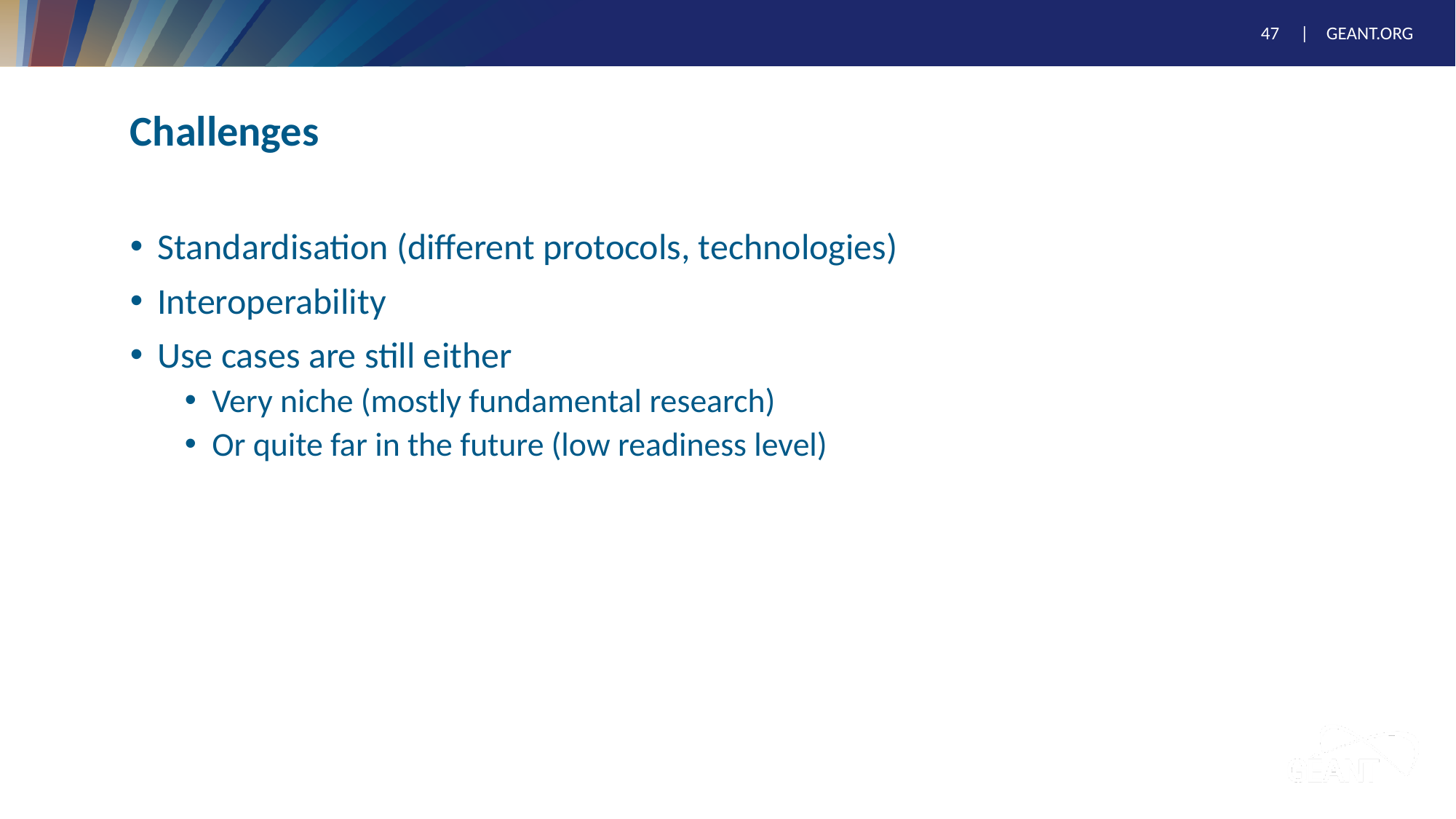

# Challenges

Standardisation (different protocols, technologies)
Interoperability
Use cases are still either
Very niche (mostly fundamental research)
Or quite far in the future (low readiness level)